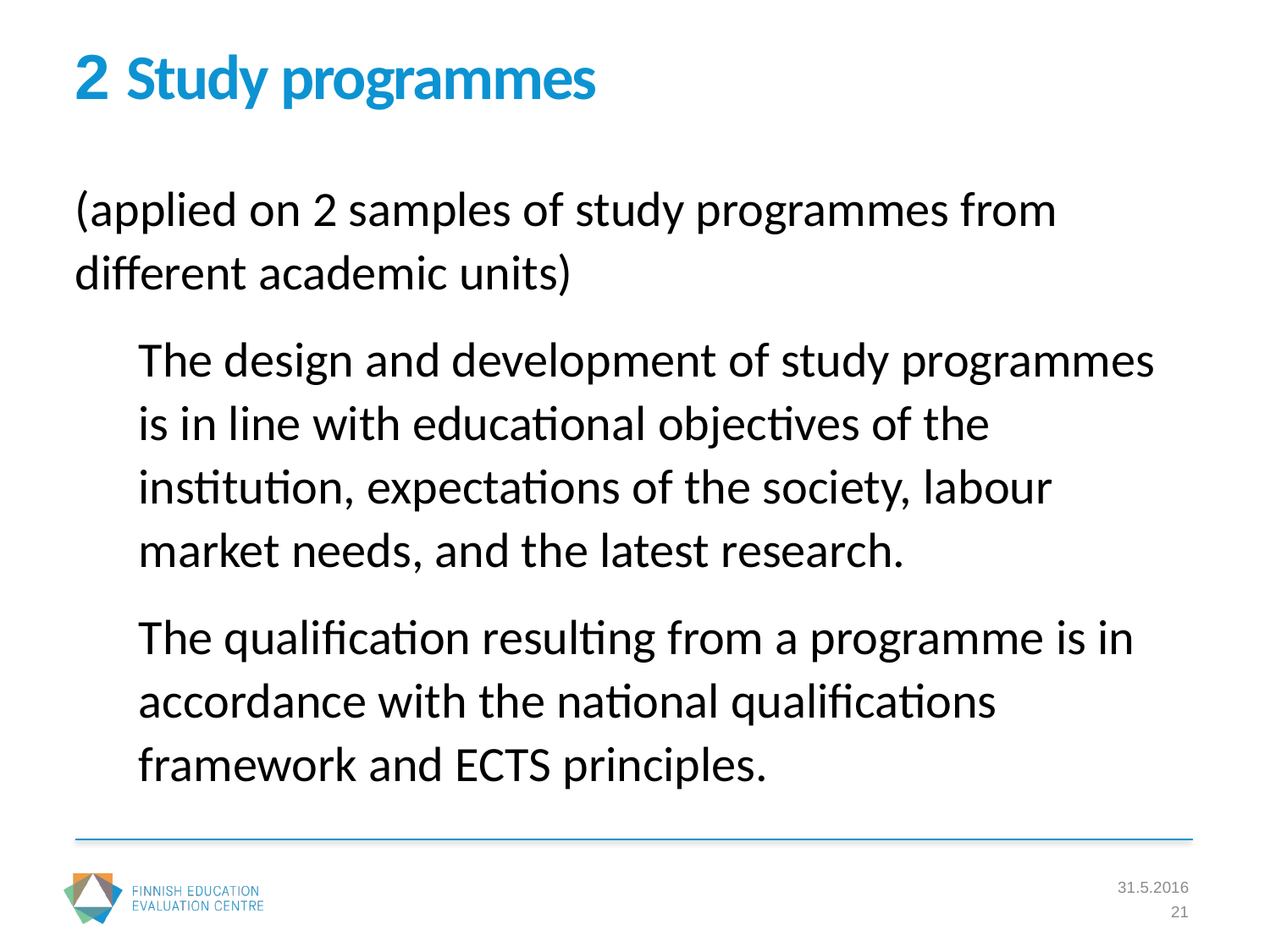

# 2 Study programmes
(applied on 2 samples of study programmes from different academic units)
The design and development of study programmes is in line with educational objectives of the institution, expectations of the society, labour market needs, and the latest research.
The qualification resulting from a programme is in accordance with the national qualifications framework and ECTS principles.

31.5.2016
21